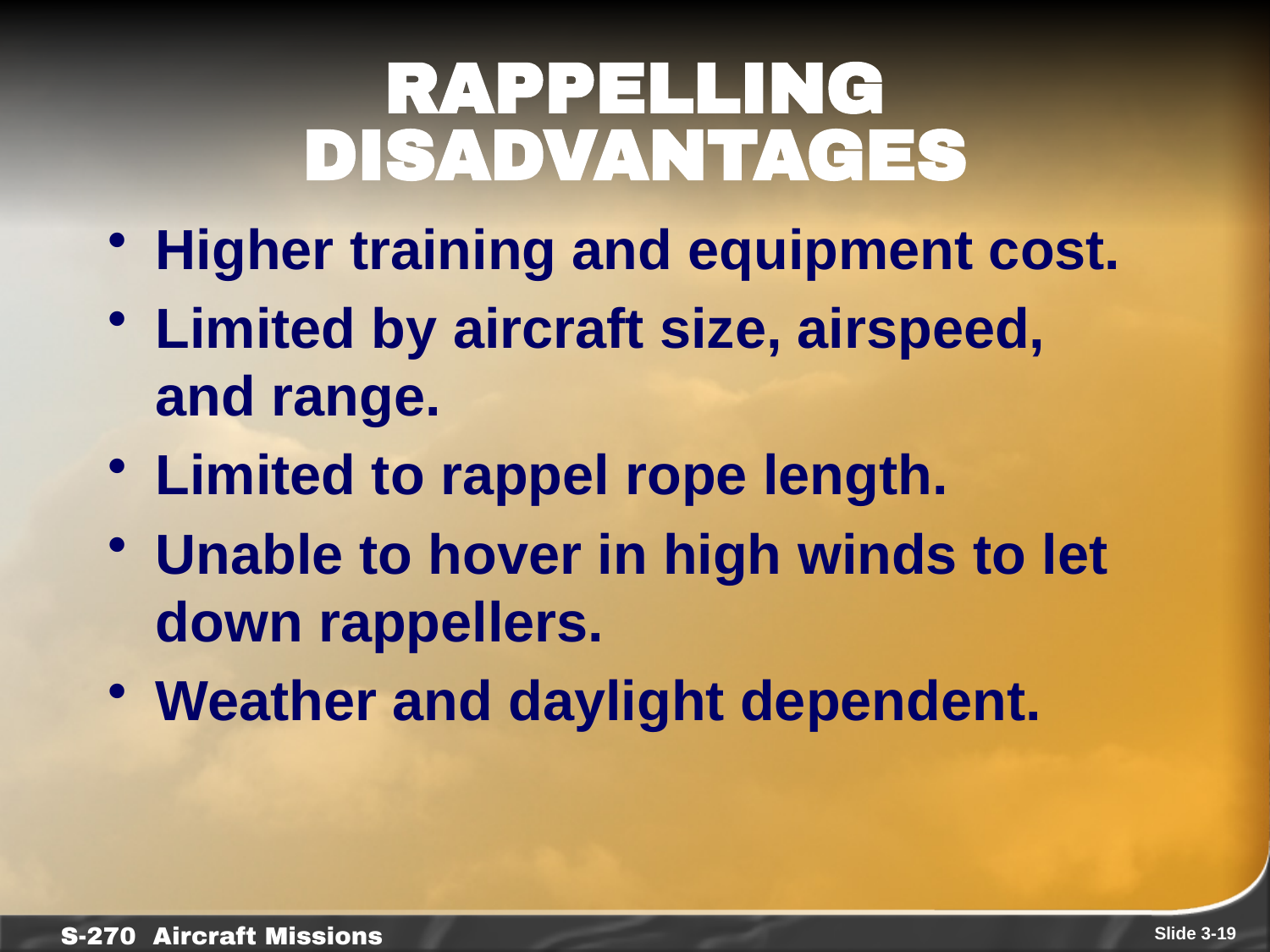

# rappelling Disadvantages
Higher training and equipment cost.
Limited by aircraft size, airspeed, and range.
Limited to rappel rope length.
Unable to hover in high winds to let down rappellers.
Weather and daylight dependent.
S-270  Aircraft Missions